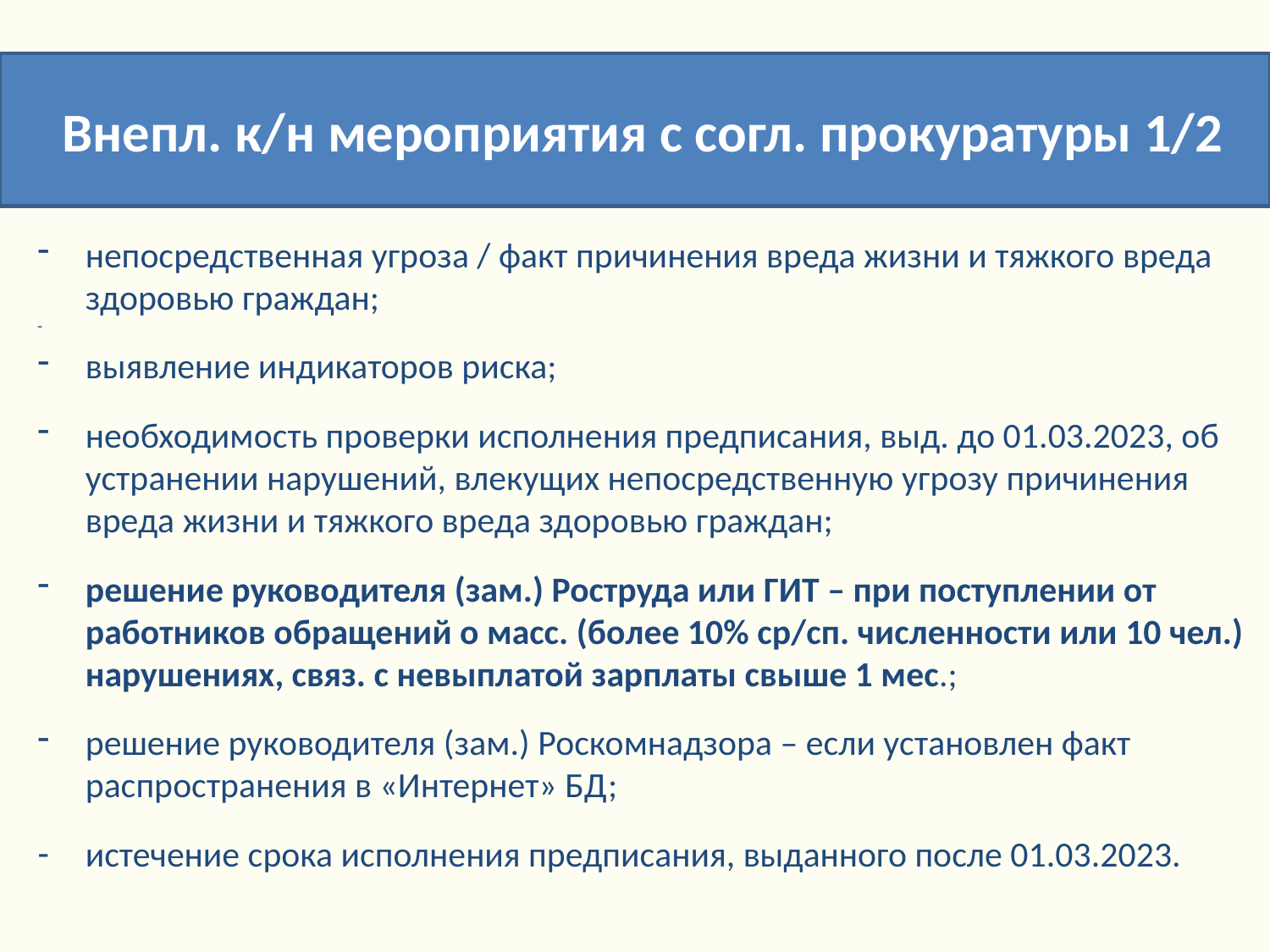

Внепл. к/н мероприятия с согл. прокуратуры 1/2
непосредственная угроза / факт причинения вреда жизни и тяжкого вреда здоровью граждан;

выявление индикаторов риска;

необходимость проверки исполнения предписания, выд. до 01.03.2023, об устранении нарушений, влекущих непосредственную угрозу причинения вреда жизни и тяжкого вреда здоровью граждан;

решение руководителя (зам.) Роструда или ГИТ – при поступлении от работников обращений о масс. (более 10% ср/сп. численности или 10 чел.) нарушениях, связ. с невыплатой зарплаты свыше 1 мес.;

решение руководителя (зам.) Роскомнадзора – если установлен факт распространения в «Интернет» БД;

истечение срока исполнения предписания, выданного после 01.03.2023.